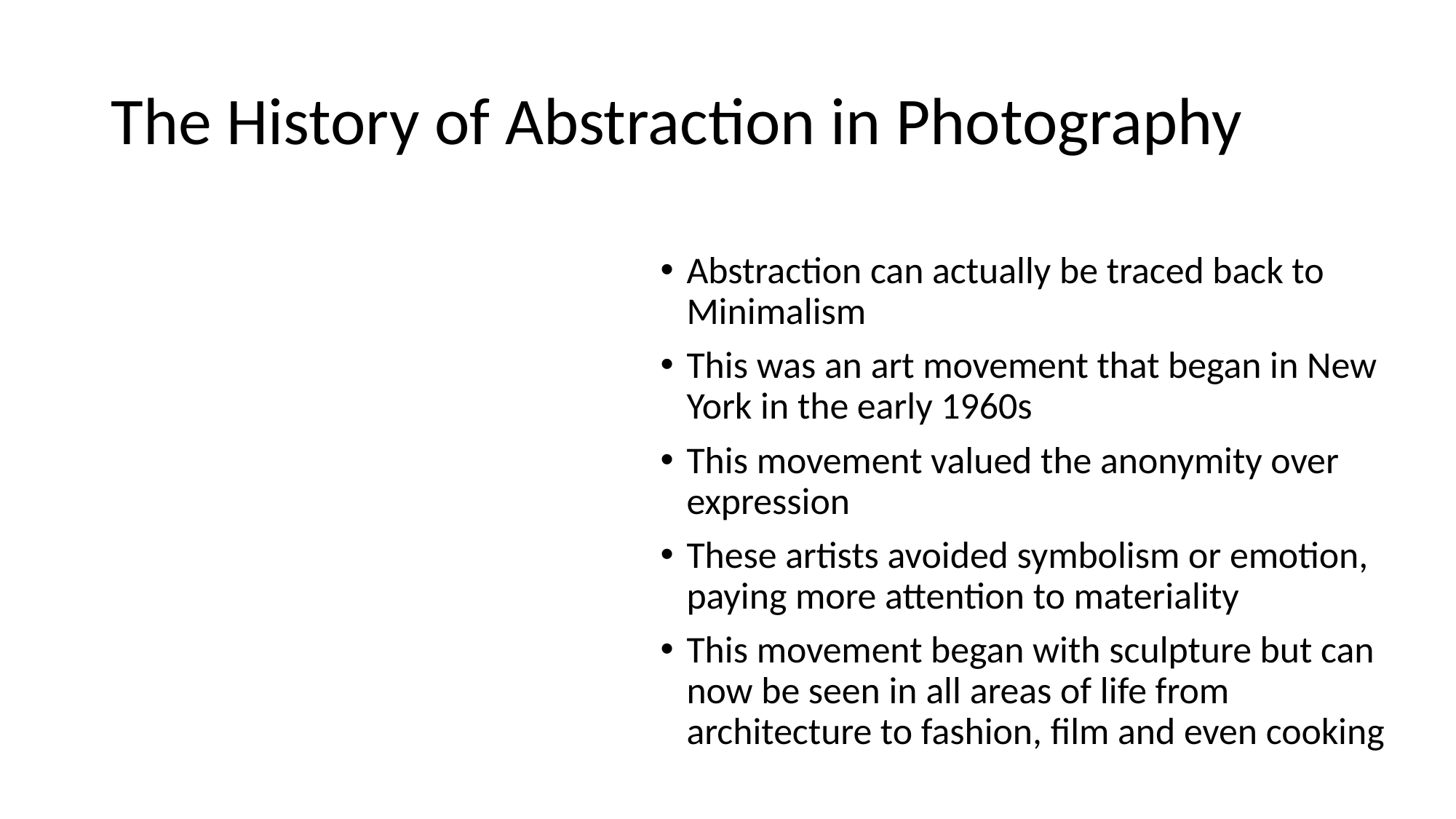

# The History of Abstraction in Photography
Abstraction can actually be traced back to Minimalism
This was an art movement that began in New York in the early 1960s
This movement valued the anonymity over expression
These artists avoided symbolism or emotion, paying more attention to materiality
This movement began with sculpture but can now be seen in all areas of life from architecture to fashion, film and even cooking